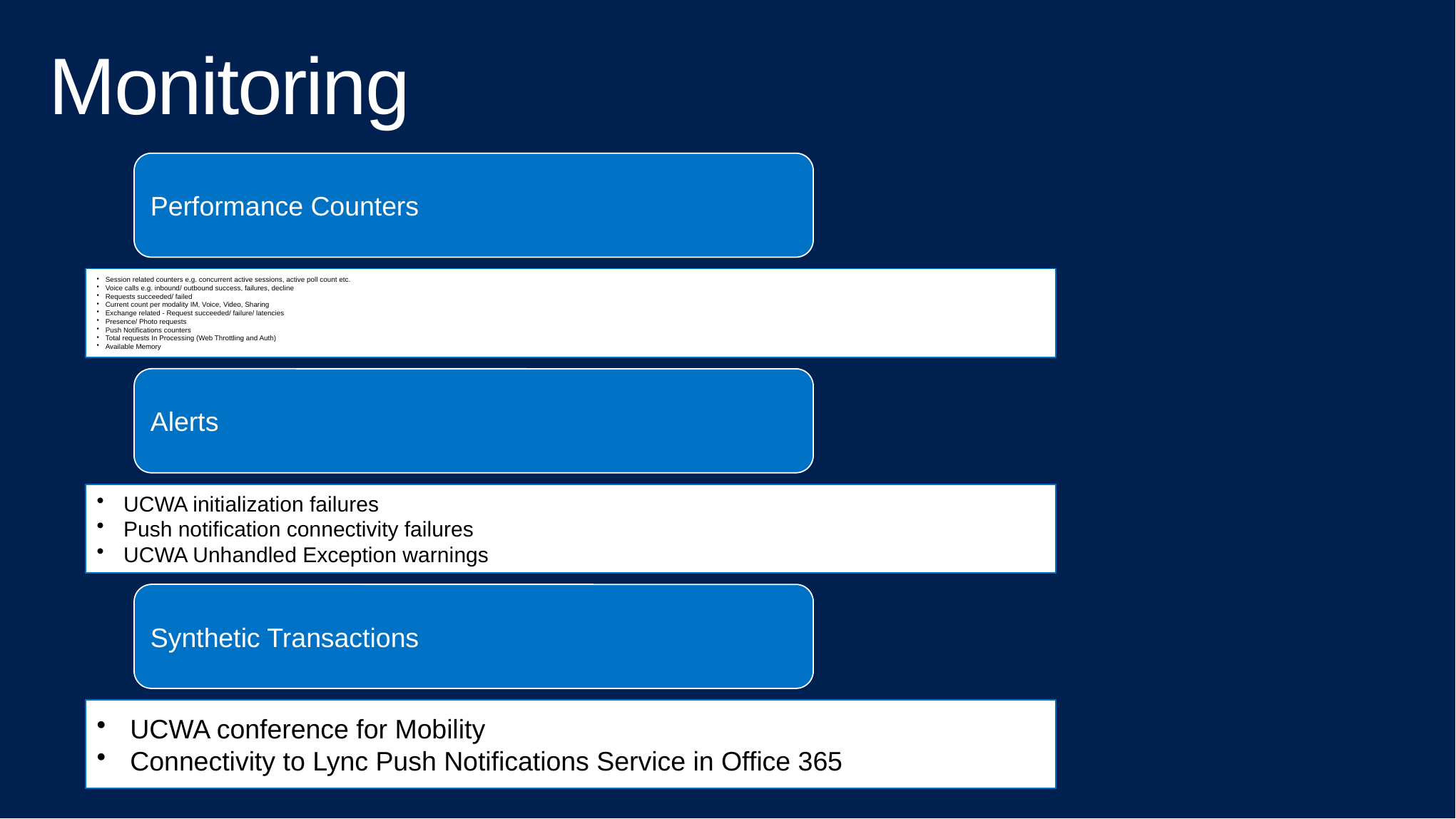

# Monitoring
Performance Counters
Alerts
Synthetic Transactions
Session related counters e.g. concurrent active sessions, active poll count etc.
Voice calls e.g. inbound/ outbound success, failures, decline
Requests succeeded/ failed
Current count per modality IM, Voice, Video, Sharing
Exchange related - Request succeeded/ failure/ latencies
Presence/ Photo requests
Push Notifications counters
Available Memory
UCWA initialization failures
Push notification connectivity failures
UCWA Unhandled Exception warnings
UCWA conference for Mobility
Connectivity to Lync Push Notifications Service in Office 365
Total requests In Processing (Web Throttling and Auth)